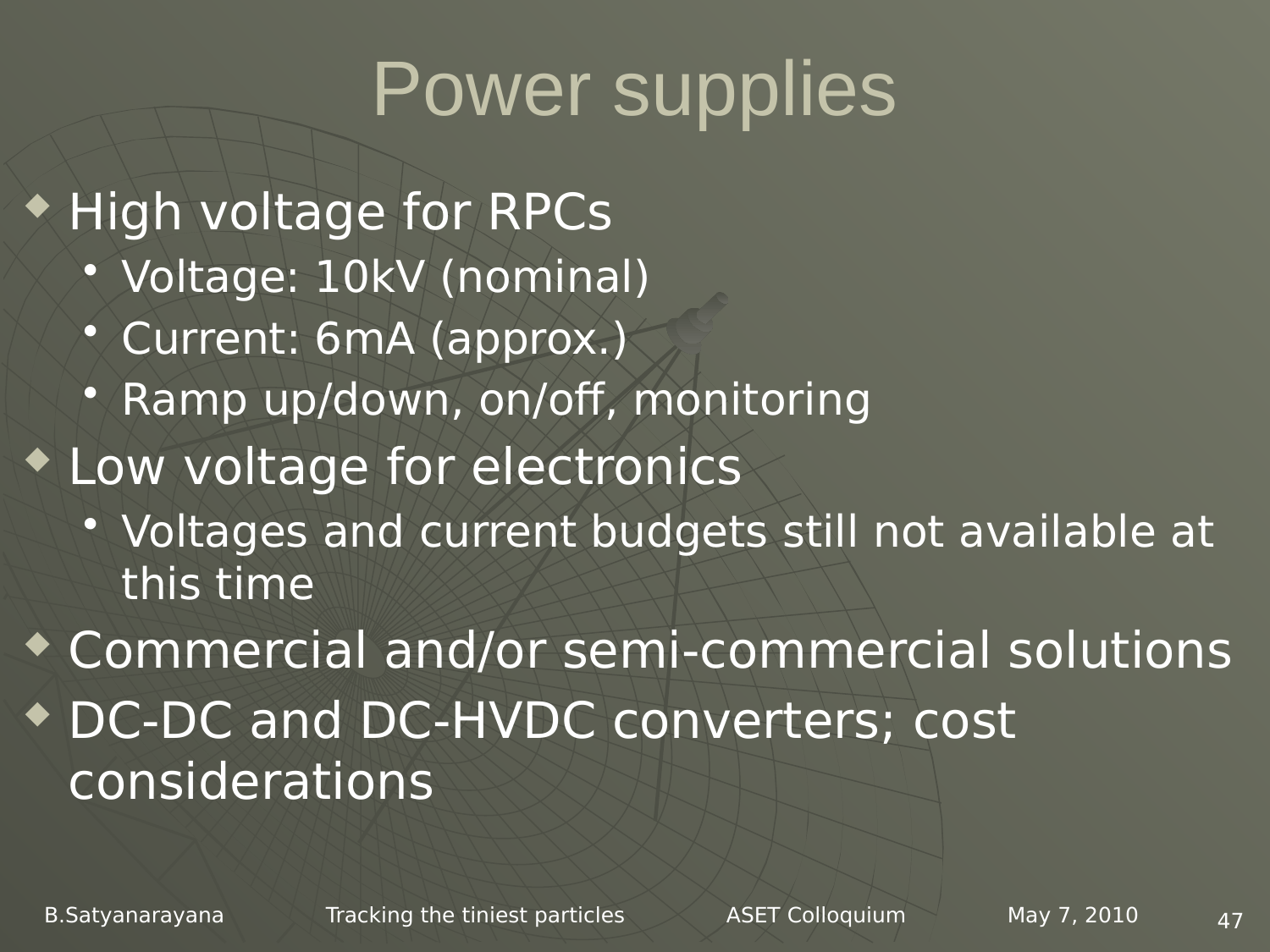

# Power supplies
High voltage for RPCs
Voltage: 10kV (nominal)
Current: 6mA (approx.)
Ramp up/down, on/off, monitoring
Low voltage for electronics
Voltages and current budgets still not available at this time
Commercial and/or semi-commercial solutions
DC-DC and DC-HVDC converters; cost considerations
B.Satyanarayana               Tracking the tiniest particles               ASET Colloquium               May 7, 2010
47